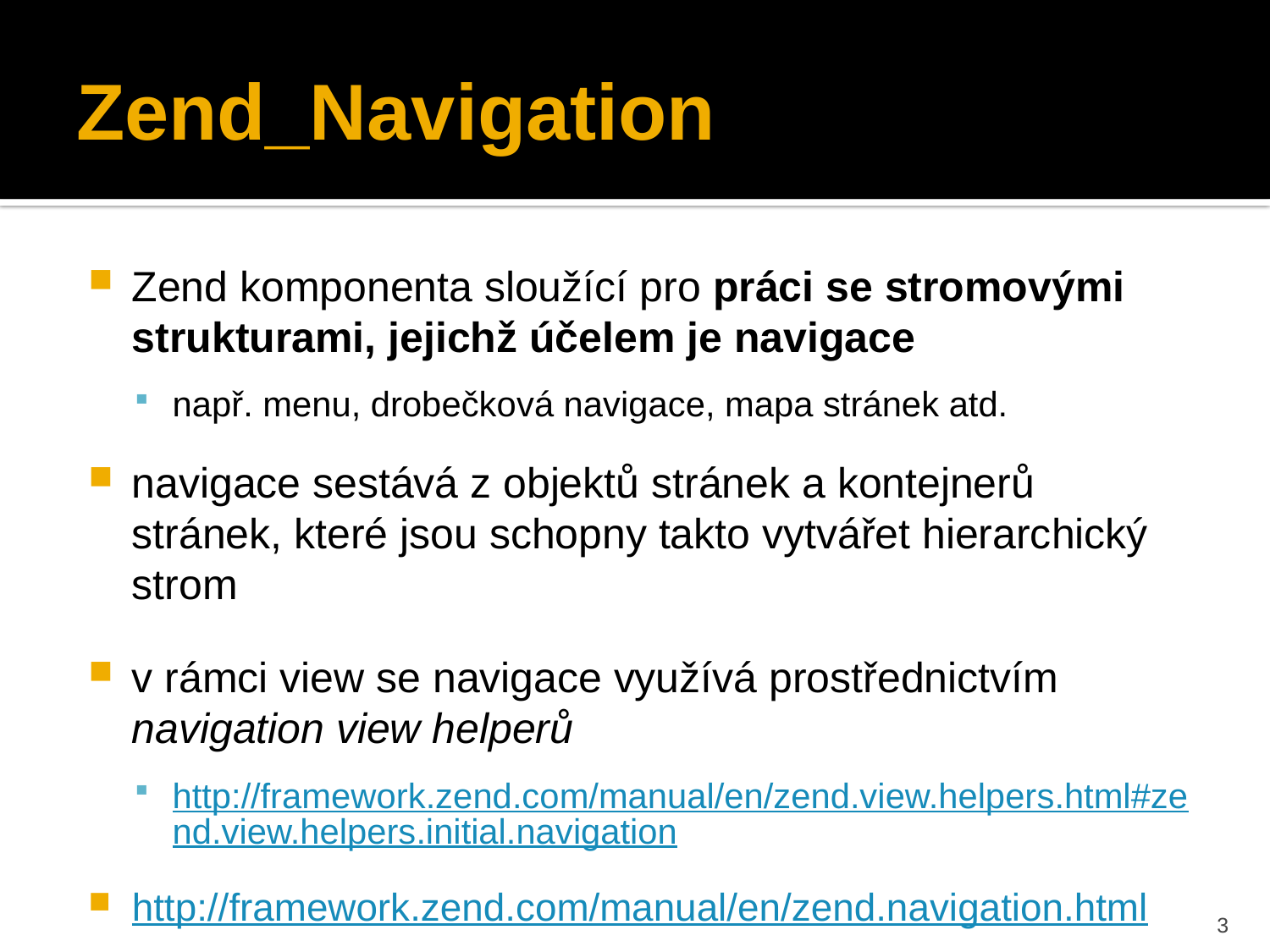

# Zend_Navigation
Zend komponenta sloužící pro práci se stromovými strukturami, jejichž účelem je navigace
např. menu, drobečková navigace, mapa stránek atd.
navigace sestává z objektů stránek a kontejnerů stránek, které jsou schopny takto vytvářet hierarchický strom
v rámci view se navigace využívá prostřednictvím navigation view helperů
http://framework.zend.com/manual/en/zend.view.helpers.html#zend.view.helpers.initial.navigation
http://framework.zend.com/manual/en/zend.navigation.html
3